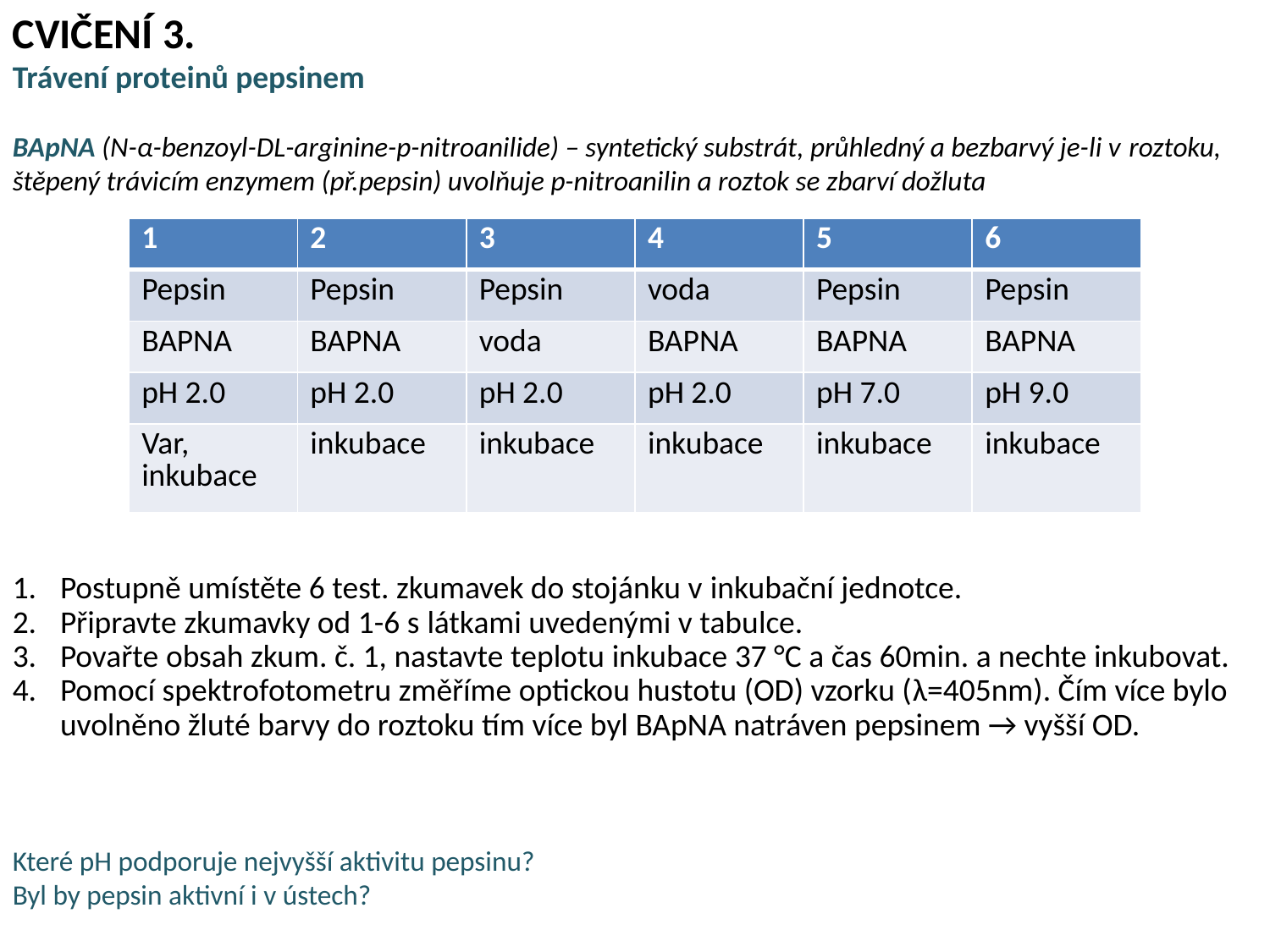

CVIČENÍ 3.
Trávení proteinů pepsinem

BApNA (N-α-benzoyl-DL-arginine-p-nitroanilide) – syntetický substrát, průhledný a bezbarvý je-li v roztoku,  štěpený trávicím enzymem (př.pepsin) uvolňuje p-nitroanilin a roztok se zbarví dožluta

| 1 | 2 | 3 | 4 | 5 | 6 |
| --- | --- | --- | --- | --- | --- |
| Pepsin | Pepsin | Pepsin | voda | Pepsin | Pepsin |
| BAPNA | BAPNA | voda | BAPNA | BAPNA | BAPNA |
| pH 2.0 | pH 2.0 | pH 2.0 | pH 2.0 | pH 7.0 | pH 9.0 |
| Var, inkubace | inkubace | inkubace | inkubace | inkubace | inkubace |
Postupně umístěte 6 test. zkumavek do stojánku v inkubační jednotce.
Připravte zkumavky od 1-6 s látkami uvedenými v tabulce.
Povařte obsah zkum. č. 1, nastavte teplotu inkubace 37 °C a čas 60min. a nechte inkubovat.
Pomocí spektrofotometru změříme optickou hustotu (OD) vzorku (λ=405nm). Čím více bylo uvolněno žluté barvy do roztoku tím více byl BApNA natráven pepsinem → vyšší OD.

Které pH podporuje nejvyšší aktivitu pepsinu?
Byl by pepsin aktivní i v ústech?